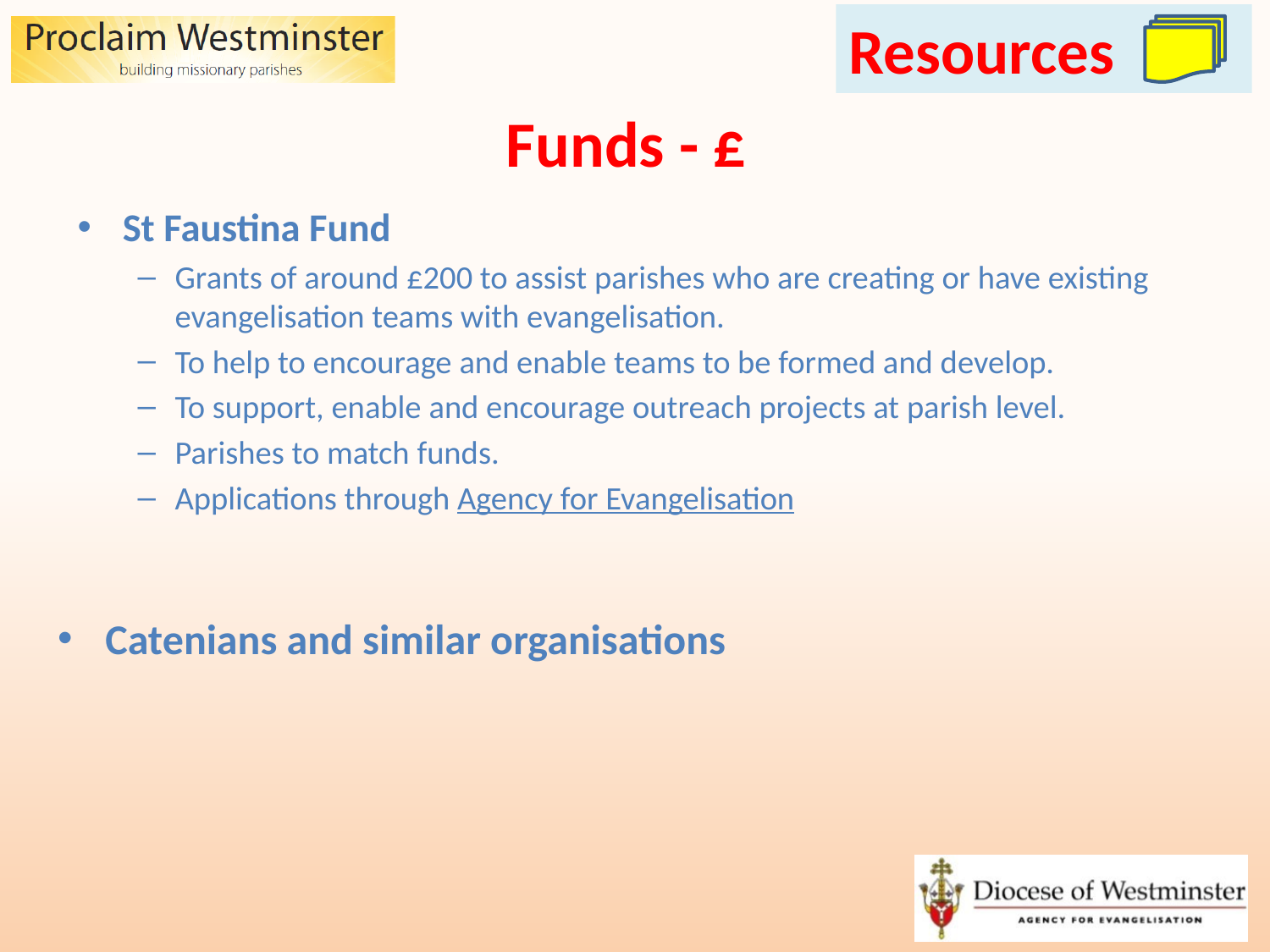

# Funds - £
St Faustina Fund
Grants of around £200 to assist parishes who are creating or have existing evangelisation teams with evangelisation.
To help to encourage and enable teams to be formed and develop.
To support, enable and encourage outreach projects at parish level.
Parishes to match funds.
Applications through Agency for Evangelisation
Catenians and similar organisations